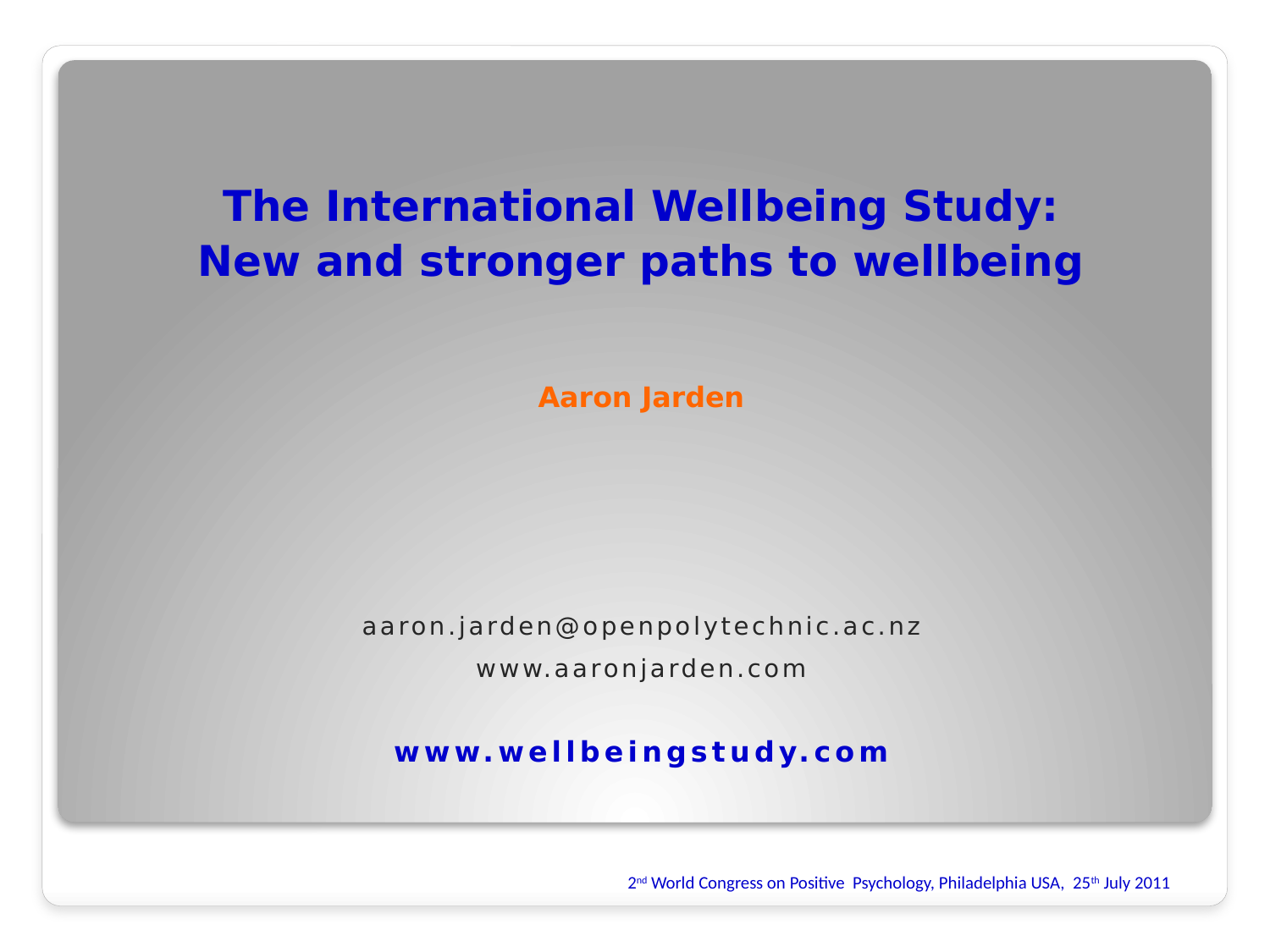

The International Wellbeing Study:
New and stronger paths to wellbeing
Aaron Jarden

aaron.jarden@openpolytechnic.ac.nz

www.aaronjarden.com

www.wellbeingstudy.com
2nd World Congress on Positive  Psychology, Philadelphia USA,  25th July 2011